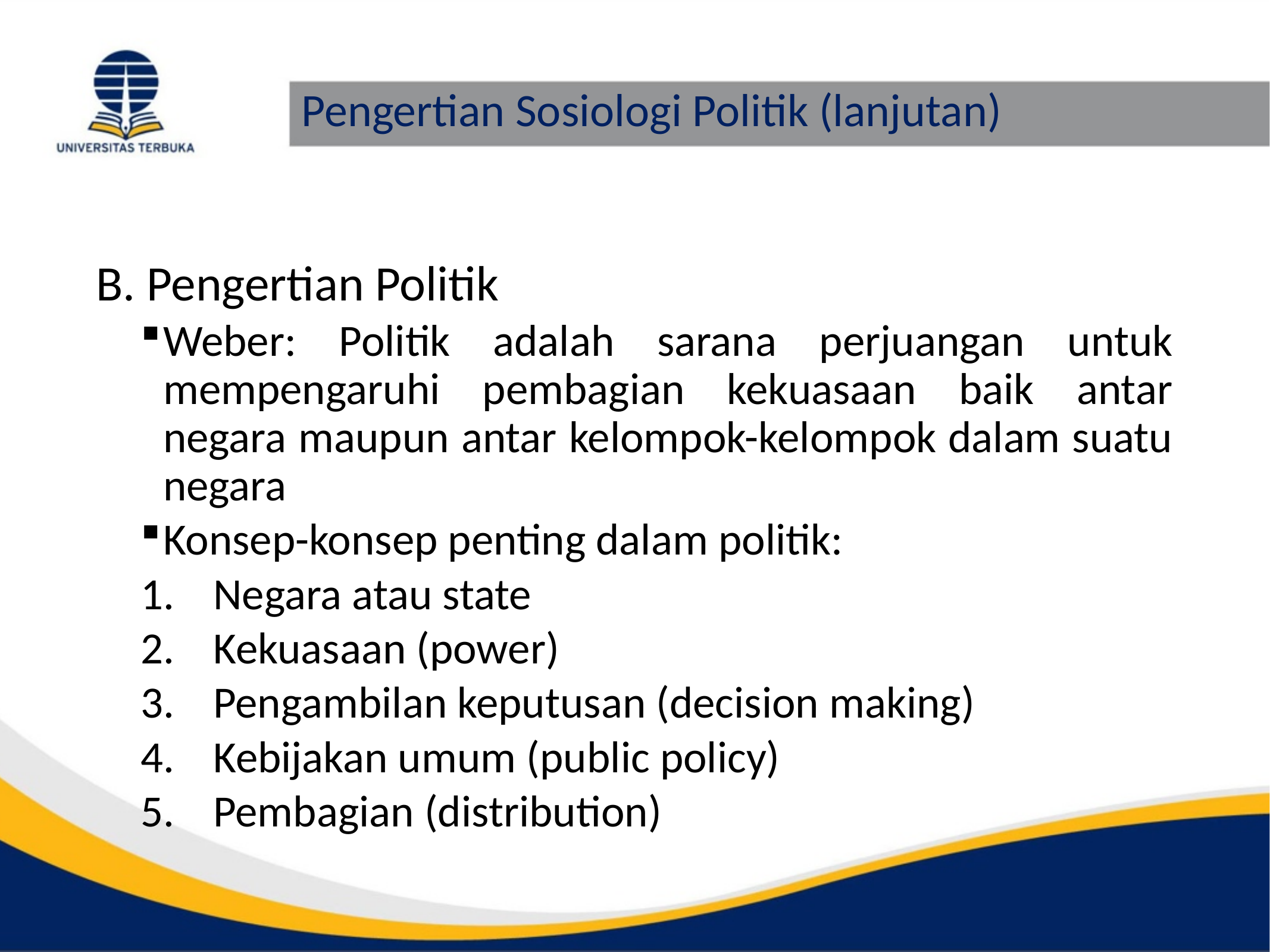

# Pengertian Sosiologi Politik (lanjutan)
B. Pengertian Politik
Weber: Politik adalah sarana perjuangan untuk mempengaruhi pembagian kekuasaan baik antar negara maupun antar kelompok-kelompok dalam suatu negara
Konsep-konsep penting dalam politik:
Negara atau state
Kekuasaan (power)
Pengambilan keputusan (decision making)
Kebijakan umum (public policy)
Pembagian (distribution)